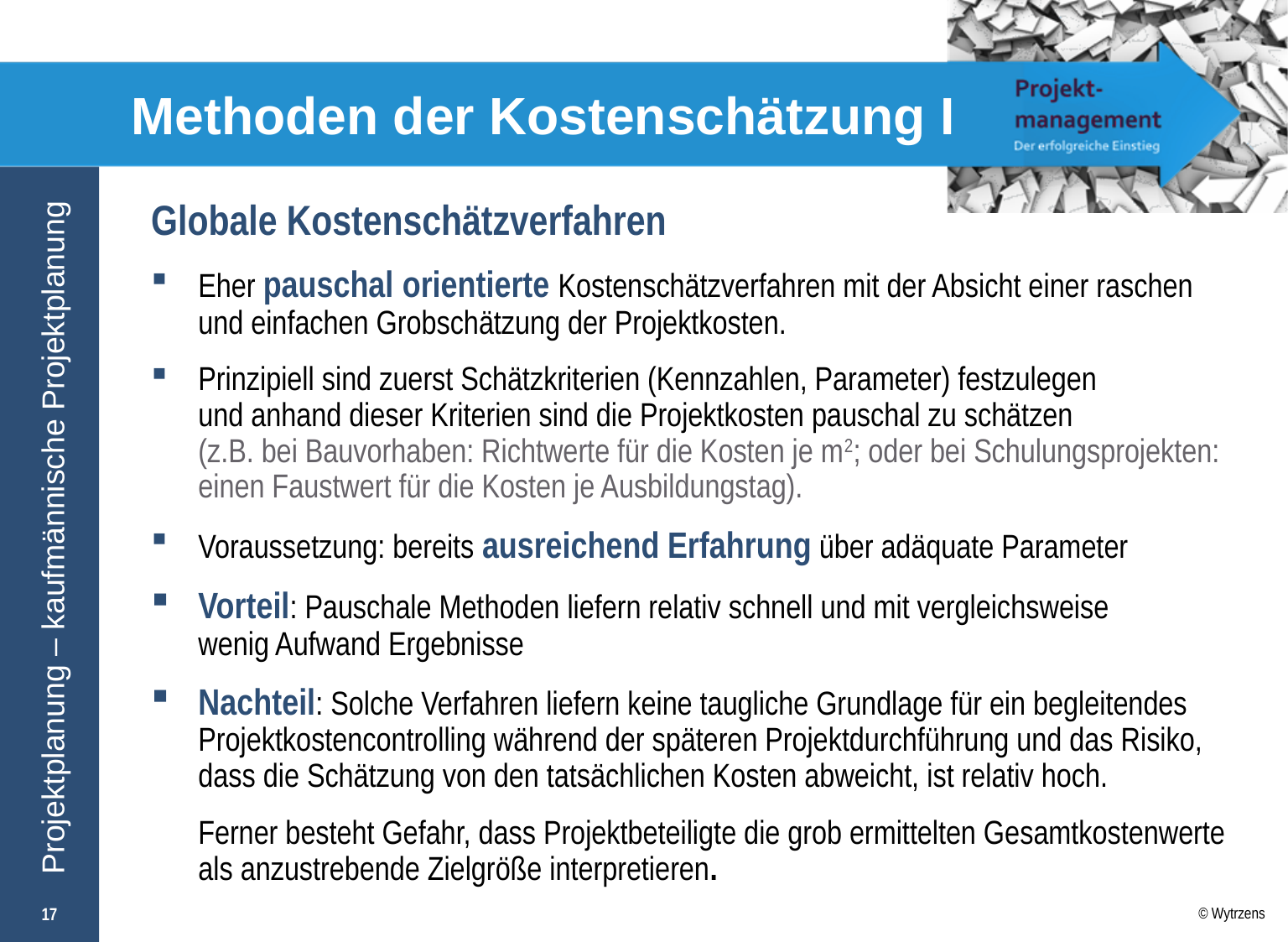

# Methoden der Kostenschätzung I
Globale Kostenschätzverfahren
Eher pauschal orientierte Kostenschätzverfahren mit der Absicht einer raschen und einfachen Grobschätzung der Projektkosten.
Prinzipiell sind zuerst Schätzkriterien (Kennzahlen, Parameter) festzulegen
und anhand dieser Kriterien sind die Projektkosten pauschal zu schätzen
(z.B. bei Bauvorhaben: Richtwerte für die Kosten je m2; oder bei Schulungsprojekten:
einen Faustwert für die Kosten je Ausbildungstag).
Voraussetzung: bereits ausreichend Erfahrung über adäquate Parameter
Vorteil: Pauschale Methoden liefern relativ schnell und mit vergleichsweise
wenig Aufwand Ergebnisse
Nachteil: Solche Verfahren liefern keine taugliche Grundlage für ein begleitendes Projektkostencontrolling während der späteren Projektdurchführung und das Risiko, dass die Schätzung von den tatsächlichen Kosten abweicht, ist relativ hoch.
	Ferner besteht Gefahr, dass Projektbeteiligte die grob ermittelten Gesamtkostenwerte als anzustrebende Zielgröße interpretieren.

17